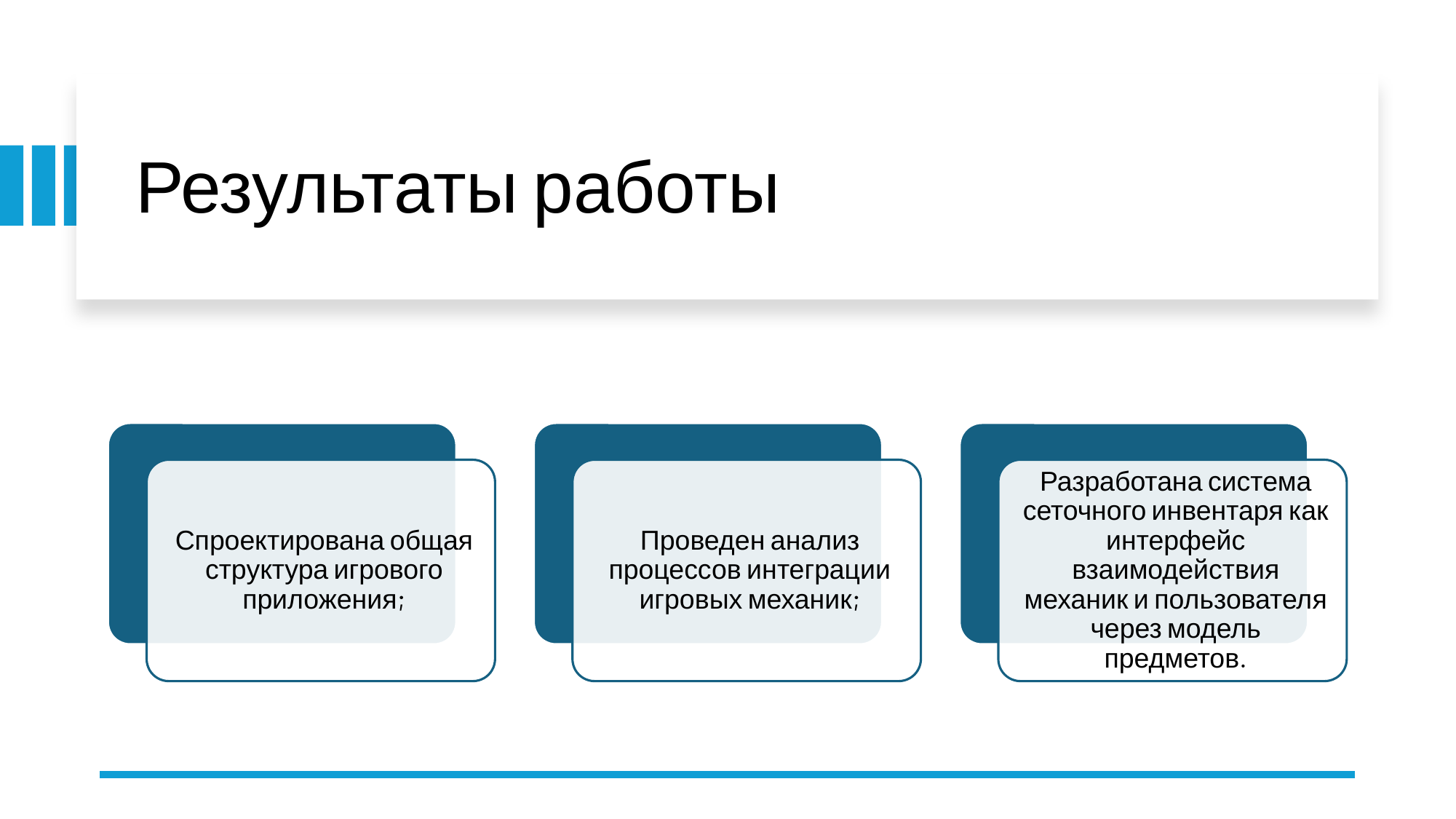

# Результаты работы

Спроектирована общая структура игрового приложения;
Проведен анализ процессов интеграции игровых механик;
Разработана система сеточного инвентаря как интерфейс взаимодействия механик и пользователя через модель предметов.